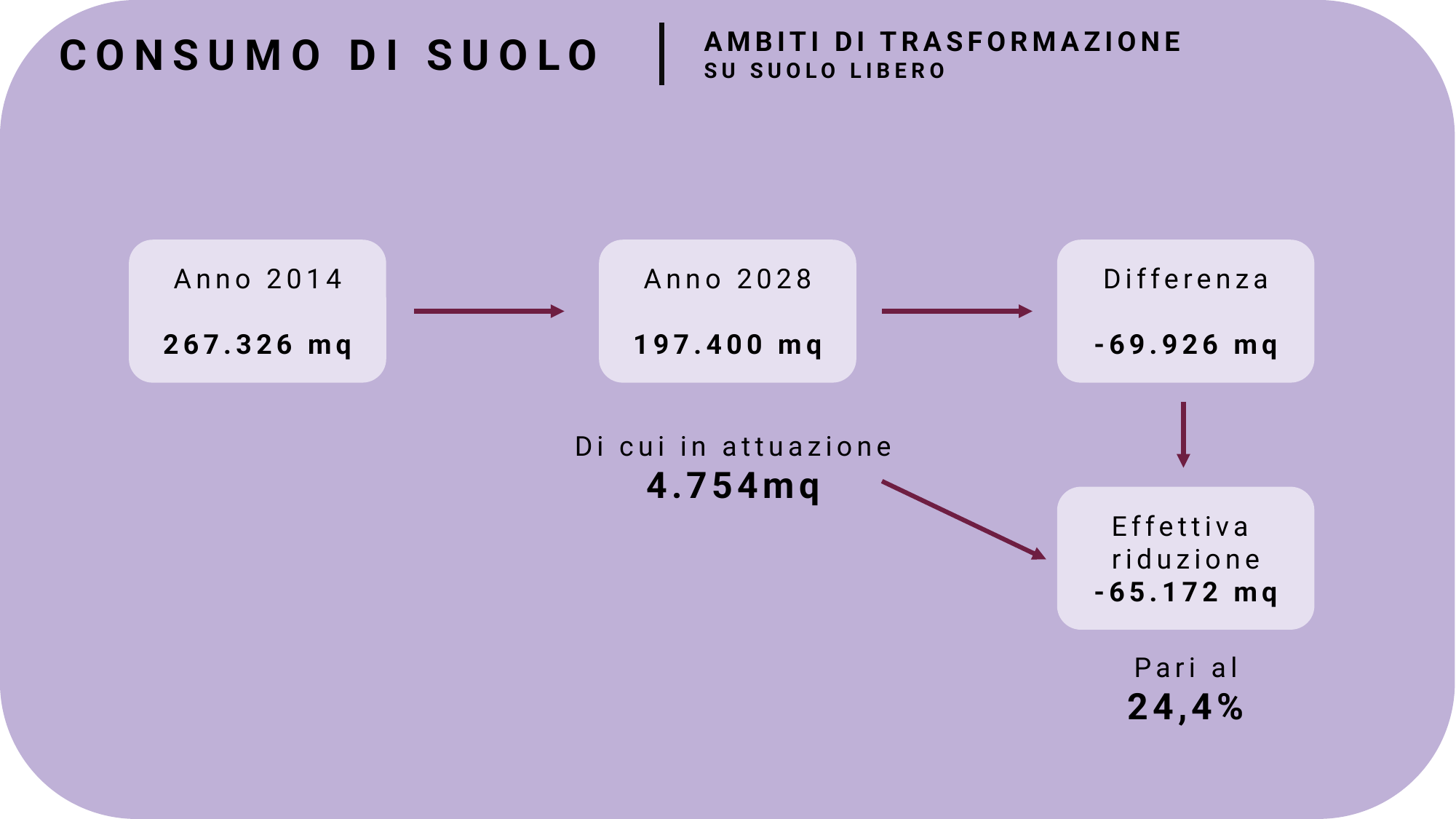

AMBITI DI TRASFORMAZIONE
SU SUOLO LIBERO
CONSUMO DI SUOLO

Anno 2014

267.326 mq
Anno 2028

197.400 mq
Differenza

-69.926 mq
Di cui in attuazione
4.754mq

Effettiva
riduzione
-65.172 mq
Pari al
24,4%
Comune di Arcene
Nuovo piano di governo del territorio